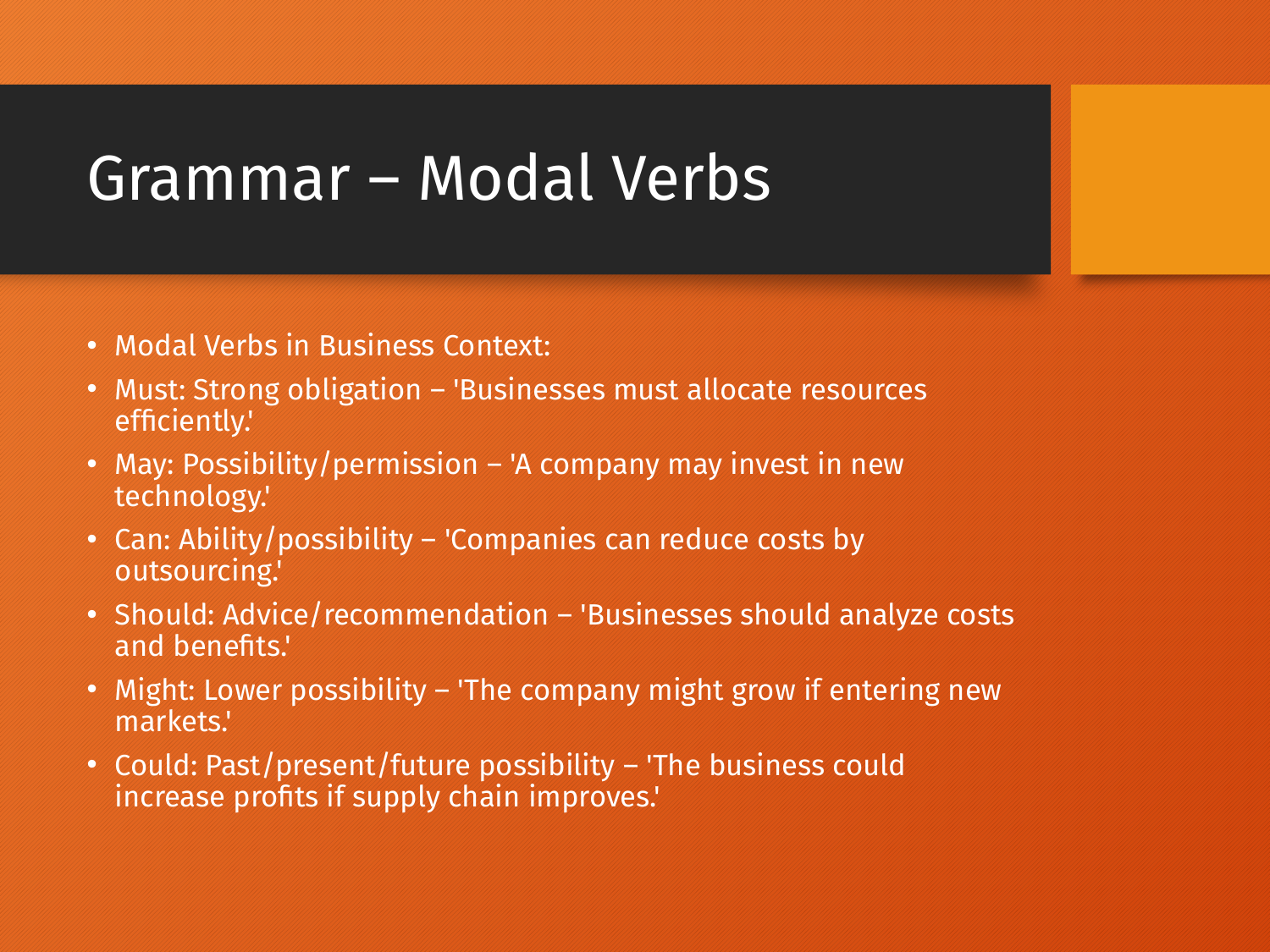

# Grammar – Modal Verbs
Modal Verbs in Business Context:
Must: Strong obligation – 'Businesses must allocate resources efficiently.'
May: Possibility/permission – 'A company may invest in new technology.'
Can: Ability/possibility – 'Companies can reduce costs by outsourcing.'
Should: Advice/recommendation – 'Businesses should analyze costs and benefits.'
Might: Lower possibility – 'The company might grow if entering new markets.'
Could: Past/present/future possibility – 'The business could increase profits if supply chain improves.'